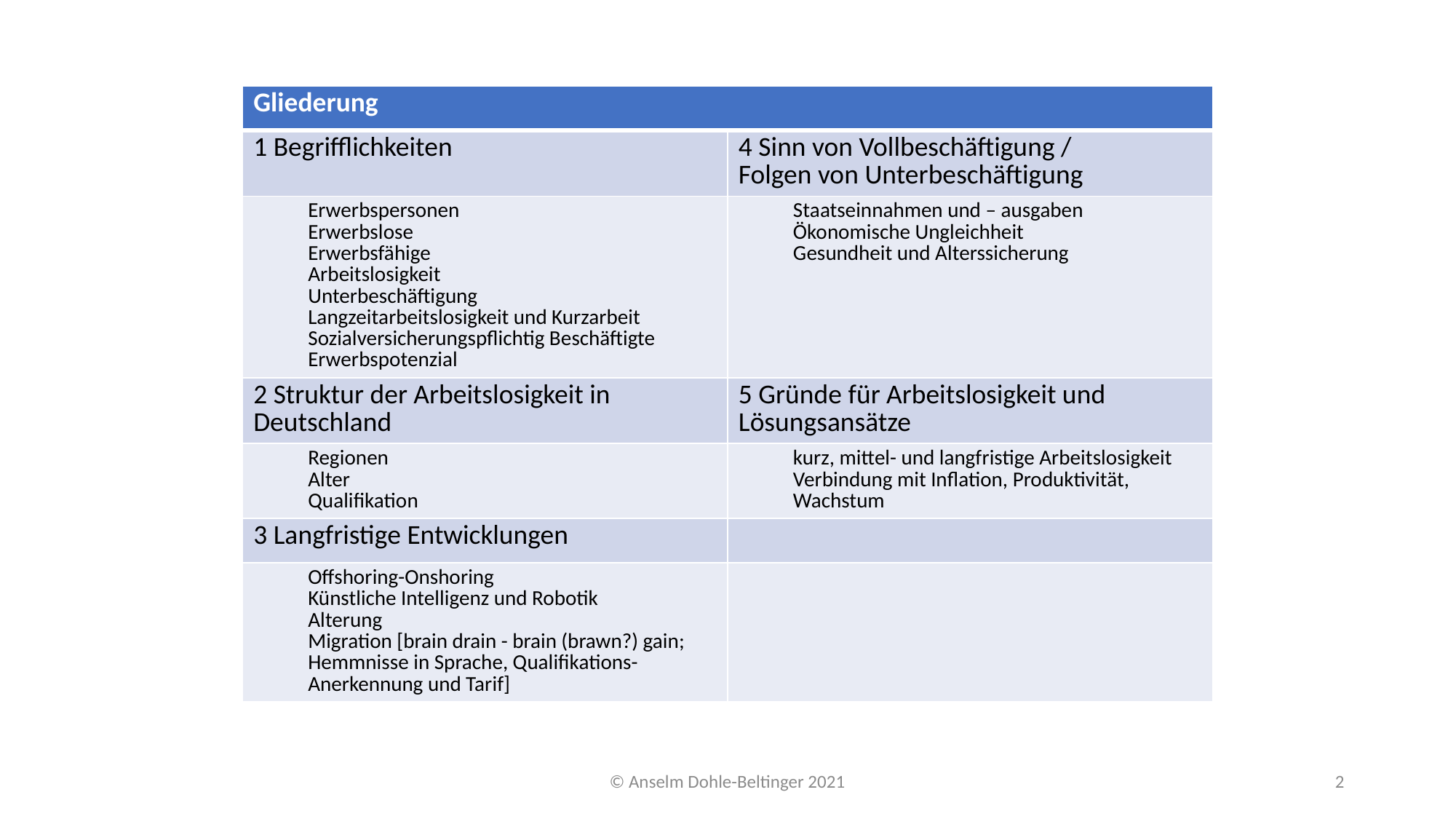

| Gliederung |  |
| --- | --- |
| 1 Begrifflichkeiten | 4 Sinn von Vollbeschäftigung / Folgen von Unterbeschäftigung |
| Erwerbspersonen Erwerbslose Erwerbsfähige Arbeitslosigkeit Unterbeschäftigung Langzeitarbeitslosigkeit und Kurzarbeit Sozialversicherungspflichtig Beschäftigte Erwerbspotenzial | Staatseinnahmen und – ausgaben Ökonomische Ungleichheit Gesundheit und Alterssicherung |
| 2 Struktur der Arbeitslosigkeit in Deutschland | 5 Gründe für Arbeitslosigkeit und Lösungsansätze |
| Regionen Alter Qualifikation | kurz, mittel- und langfristige Arbeitslosigkeit Verbindung mit Inflation, Produktivität, Wachstum |
| 3 Langfristige Entwicklungen |  |
| Offshoring-Onshoring Künstliche Intelligenz und Robotik Alterung Migration [brain drain - brain (brawn?) gain; Hemmnisse in Sprache, Qualifikations-Anerkennung und Tarif] |  |
© Anselm Dohle-Beltinger 2021
2